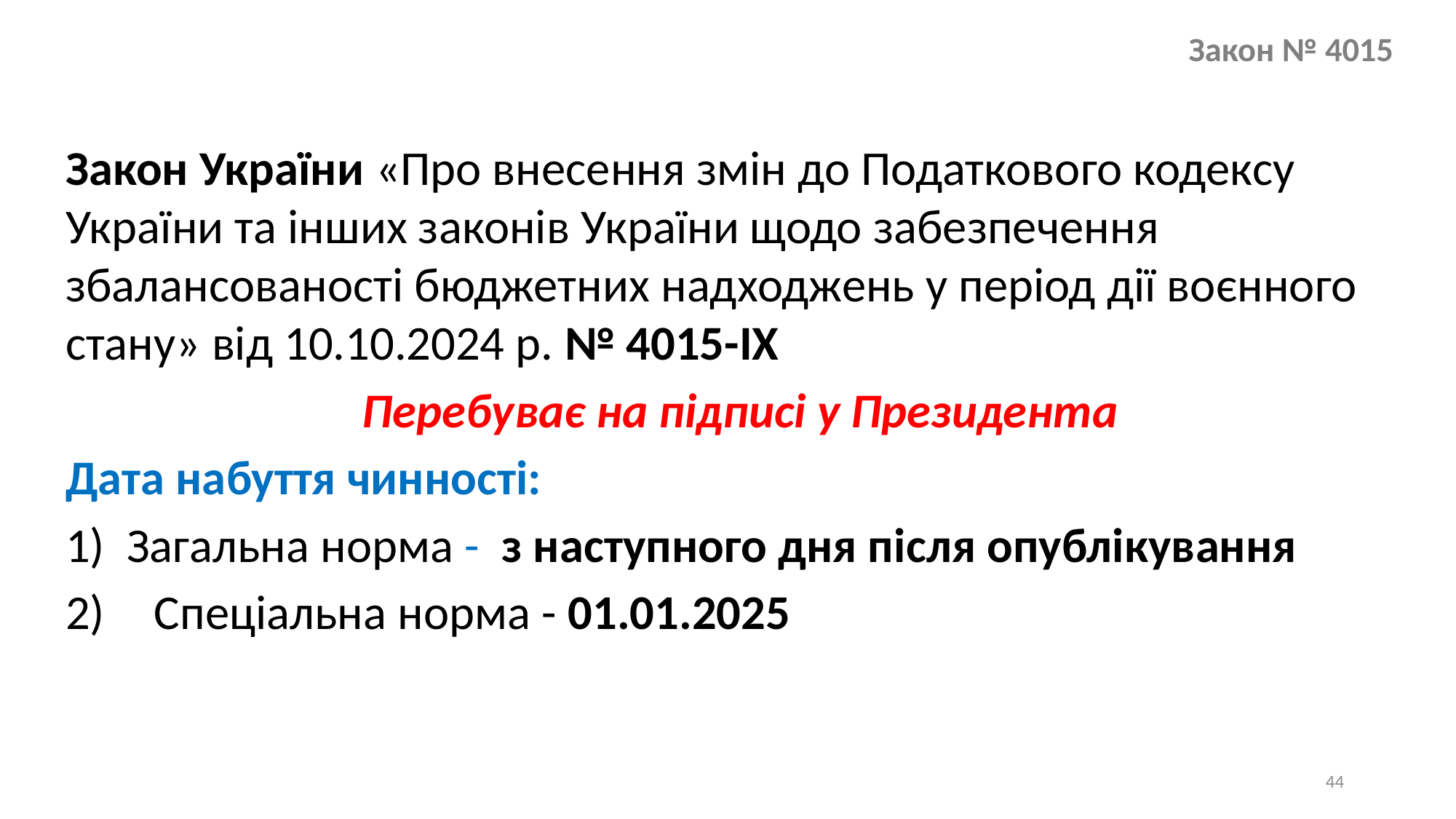

# Закон № 4015
Закон України «Про внесення змін до Податкового кодексу України та інших законів України щодо забезпечення збалансованості бюджетних надходжень у період дії воєнного стану» від 10.10.2024 р. № 4015-ІХ
Перебуває на підписі у Президента
Дата набуття чинності:
Загальна норма -  з наступного дня після опублікування
Спеціальна норма - 01.01.2025

44